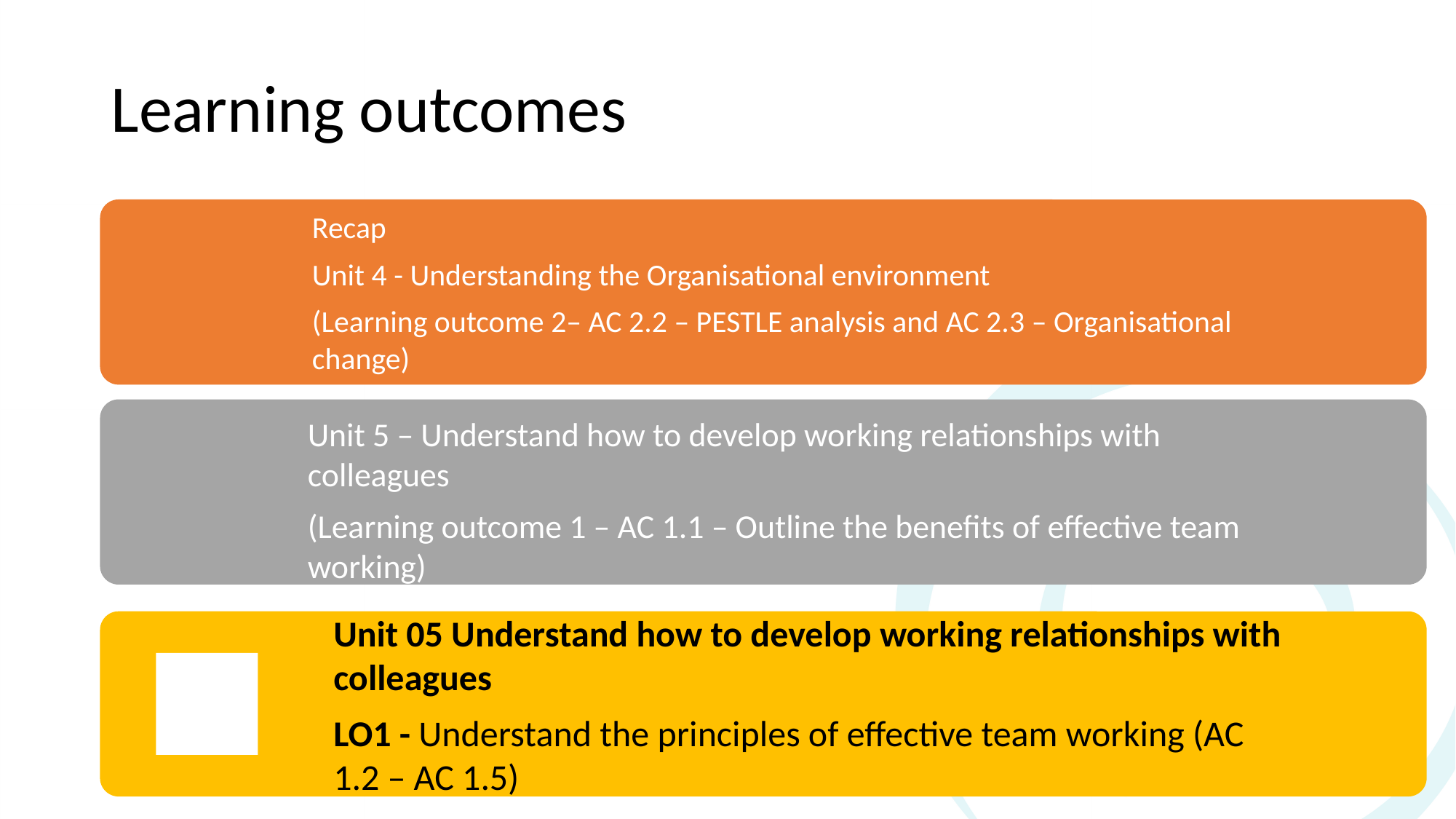

# Learning outcomes
Recap
Unit 4 - Understanding the Organisational environment
(Learning outcome 2– AC 2.2 – PESTLE analysis and AC 2.3 – Organisational change)
Unit 5 – Understand how to develop working relationships with colleagues
(Learning outcome 1 – AC 1.1 – Outline the benefits of effective team working)

Unit 05 Understand how to develop working relationships with colleagues
LO1 - Understand the principles of effective team working (AC 1.2 – AC 1.5)